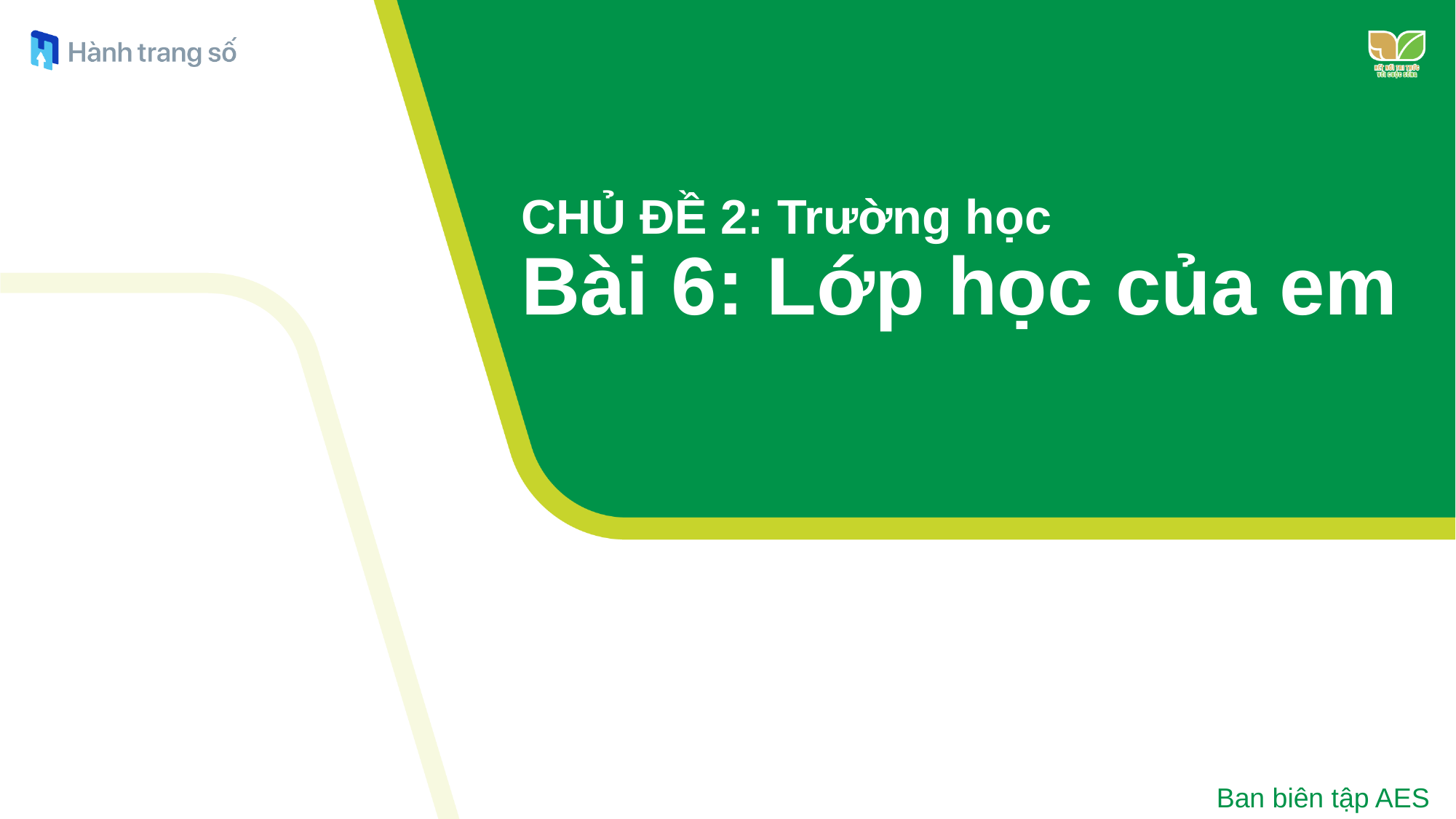

# CHỦ ĐỀ 2: Trường học Bài 6: Lớp học của em
Ban biên tập AES